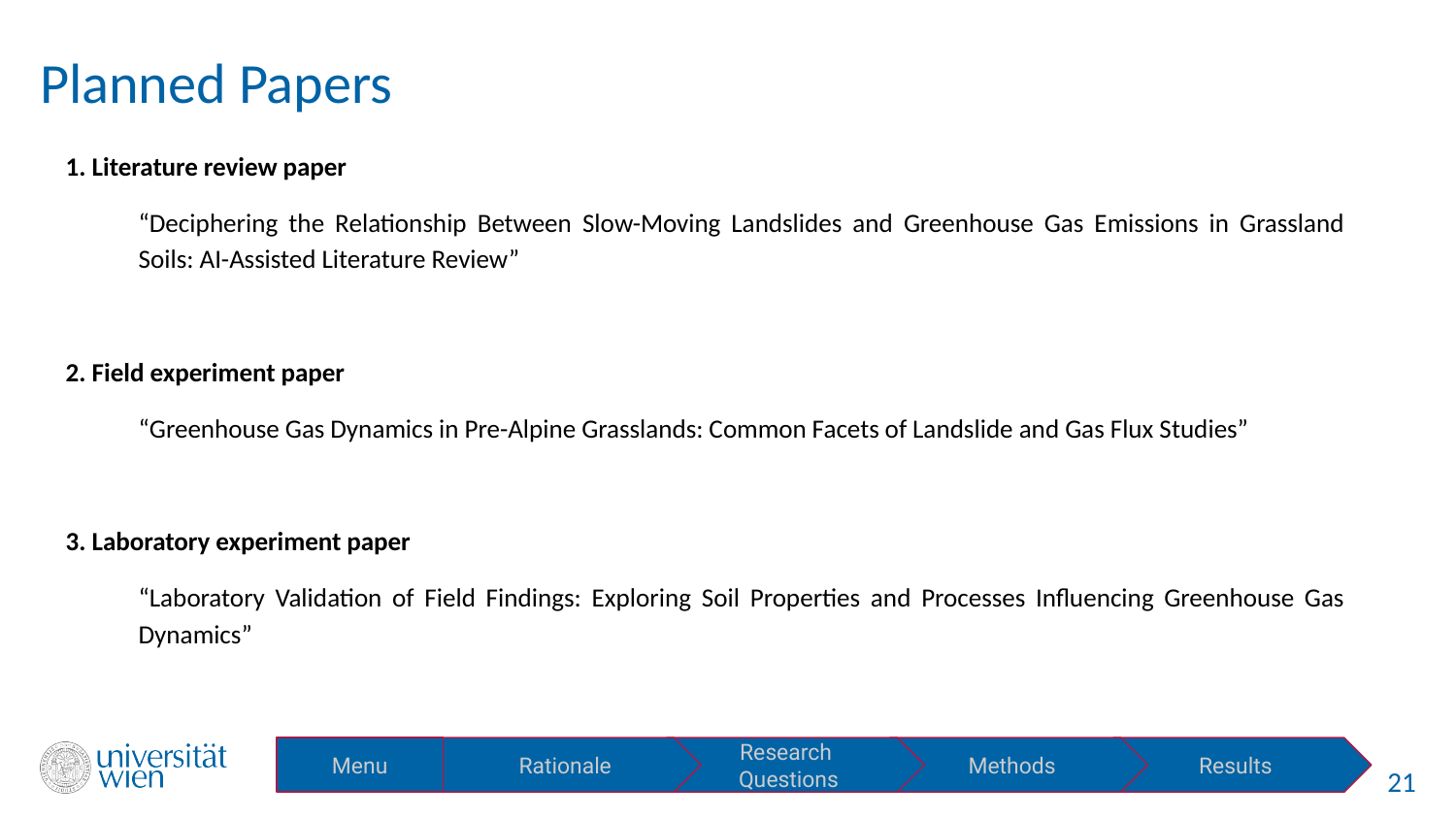

# Planned Papers
1. Literature review paper
“Deciphering the Relationship Between Slow-Moving Landslides and Greenhouse Gas Emissions in Grassland Soils: AI-Assisted Literature Review”

2. Field experiment paper
“Greenhouse Gas Dynamics in Pre-Alpine Grasslands: Common Facets of Landslide and Gas Flux Studies”

3. Laboratory experiment paper
“Laboratory Validation of Field Findings: Exploring Soil Properties and Processes Influencing Greenhouse Gas Dynamics”
Menu
Rationale
Research
Questions
Methods
Results
21